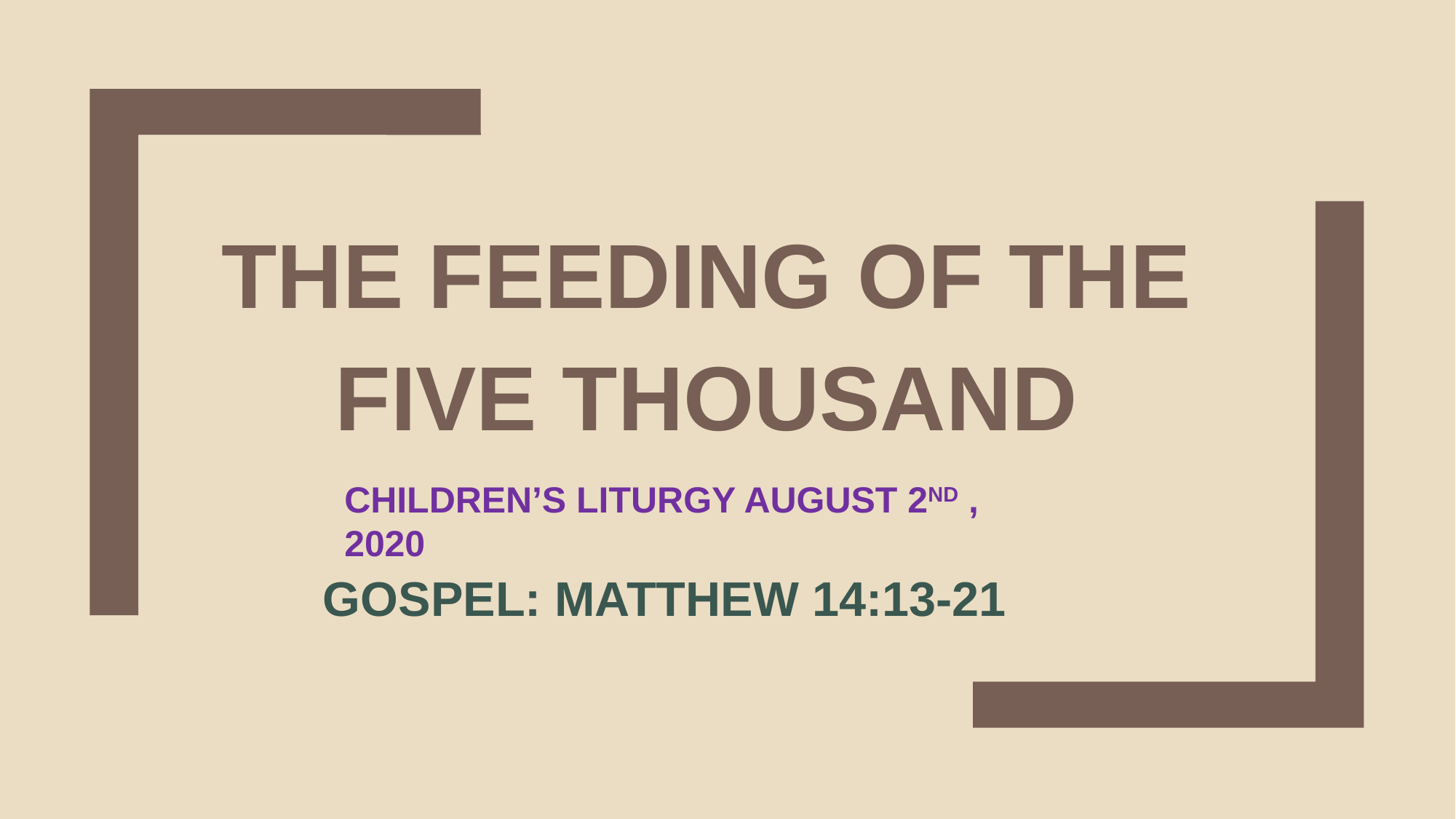

THE FEEDING OF THE FIVE THOUSAND
#
CHILDREN’S LITURGY AUGUST 2ND , 2020
GOSPEL: MATTHEW 14:13-21